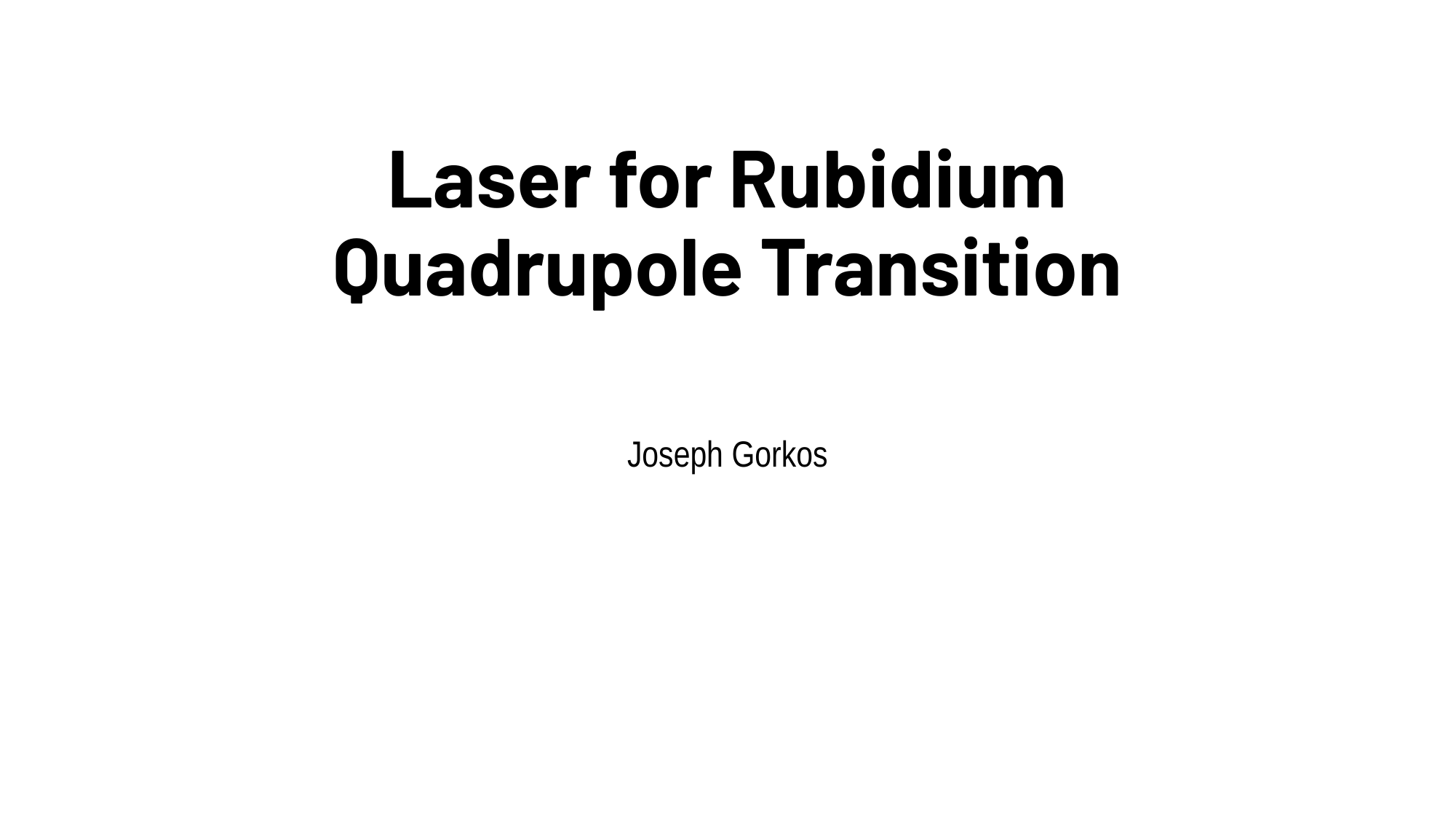

# Laser for Rubidium Quadrupole Transition
Joseph Gorkos